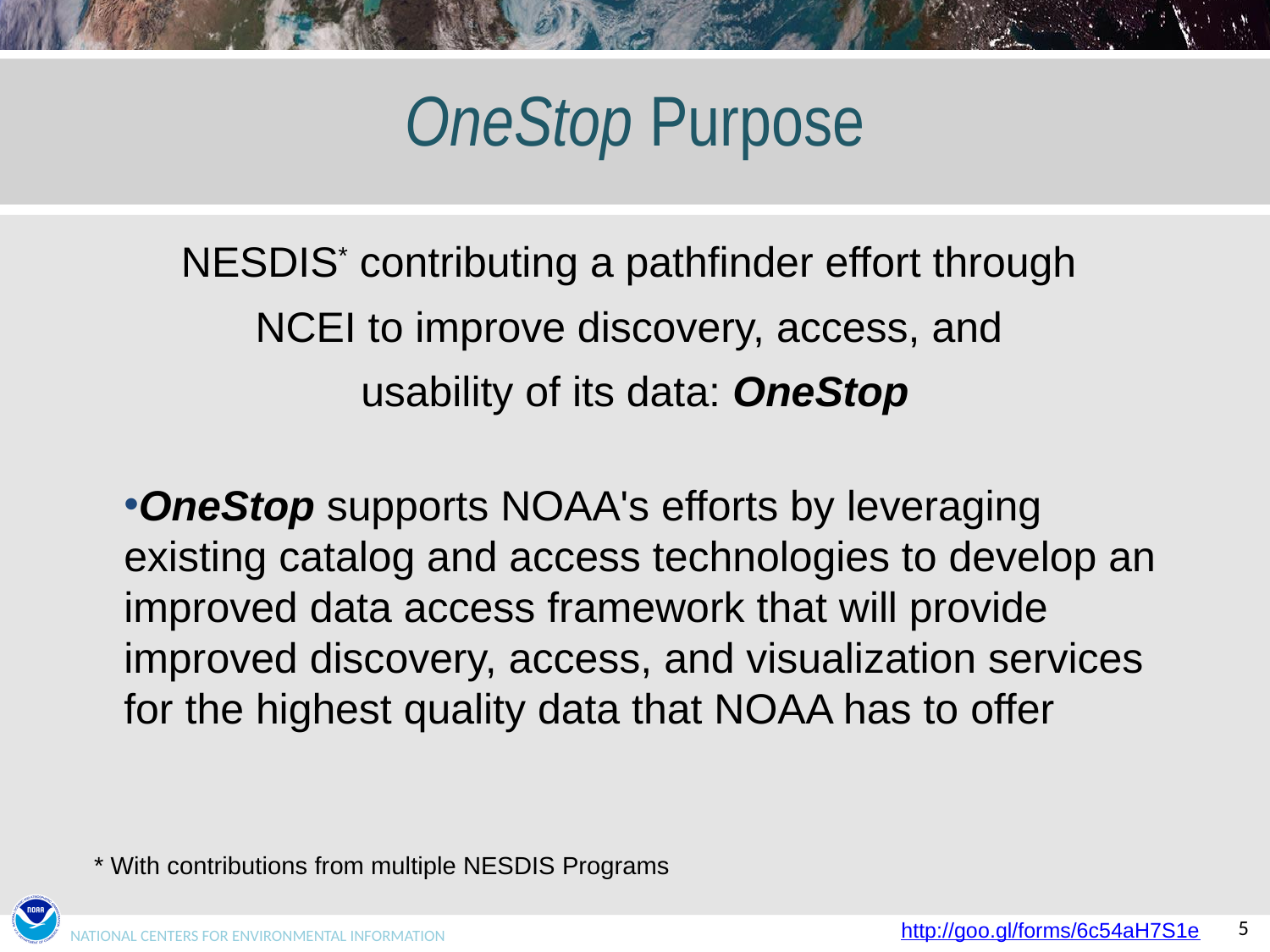

# OneStop Purpose
NESDIS* contributing a pathfinder effort through
NCEI to improve discovery, access, and
usability of its data: OneStop

OneStop supports NOAA's efforts by leveraging existing catalog and access technologies to develop an improved data access framework that will provide improved discovery, access, and visualization services for the highest quality data that NOAA has to offer
* With contributions from multiple NESDIS Programs
http://goo.gl/forms/6c54aH7S1e